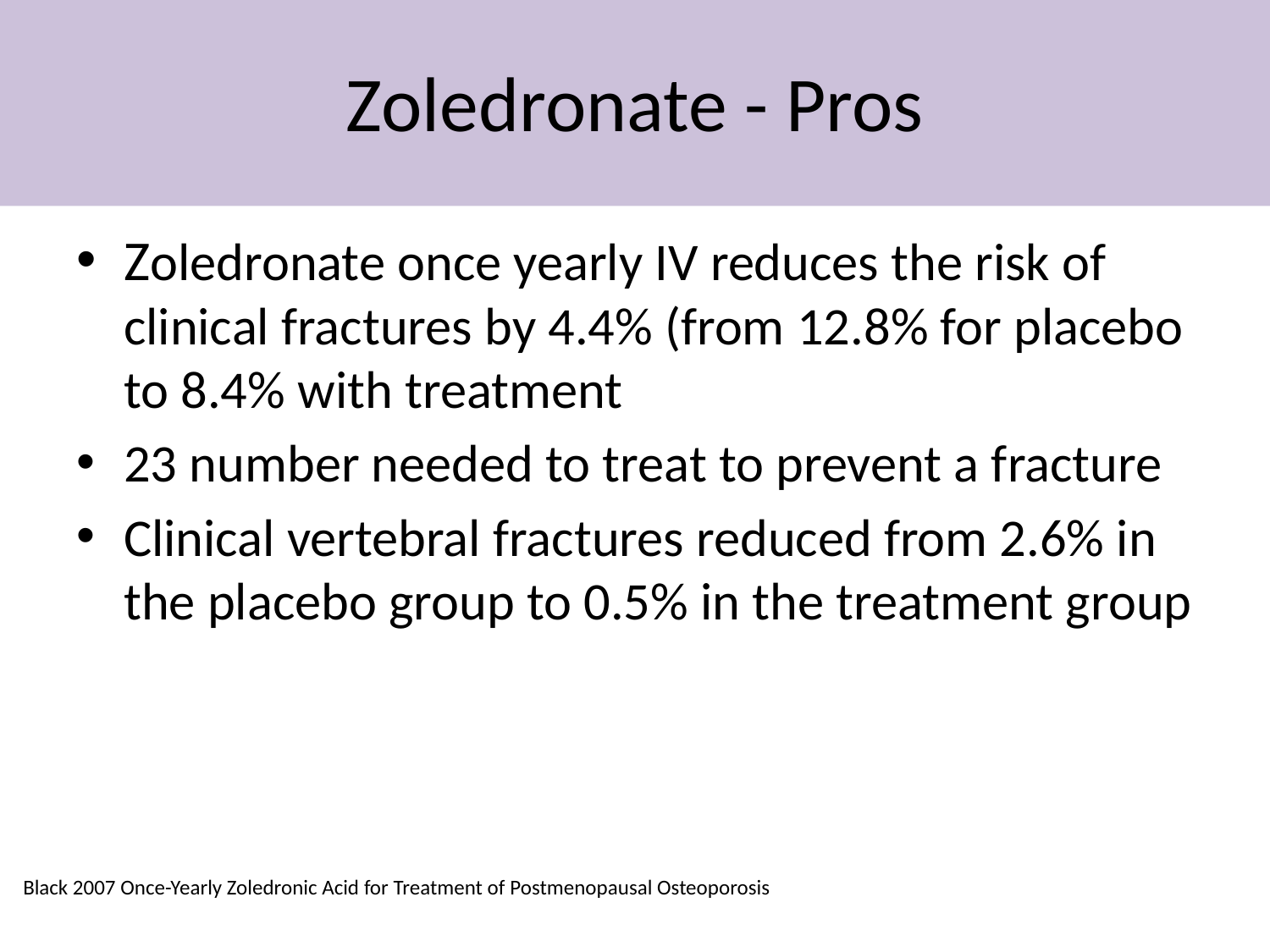

# Zoledronate - Pros
Zoledronate once yearly IV reduces the risk of clinical fractures by 4.4% (from 12.8% for placebo to 8.4% with treatment
23 number needed to treat to prevent a fracture
Clinical vertebral fractures reduced from 2.6% in the placebo group to 0.5% in the treatment group

Black 2007 Once-Yearly Zoledronic Acid for Treatment of Postmenopausal Osteoporosis